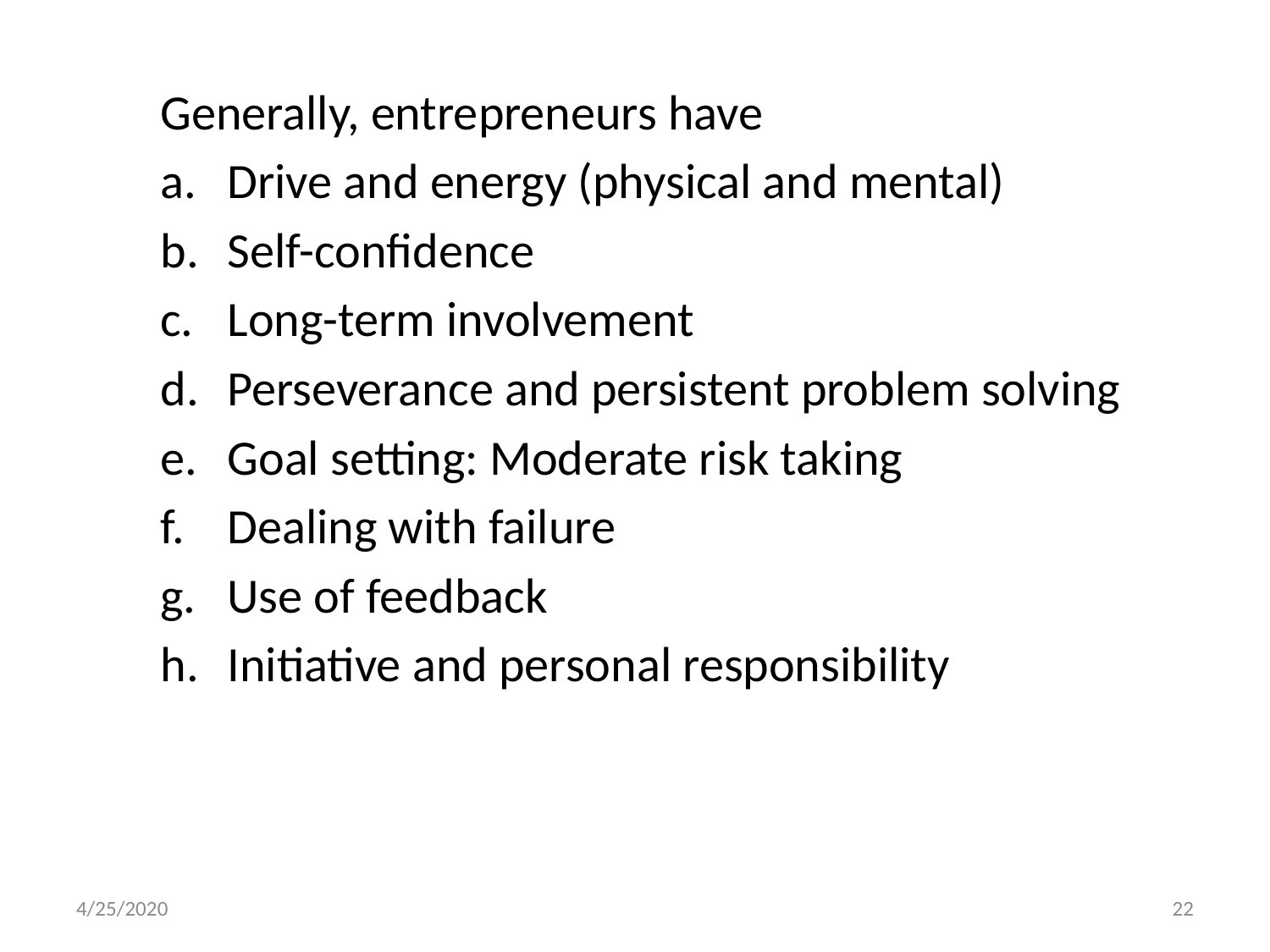

Generally, entrepreneurs have
Drive and energy (physical and mental)
Self-confidence
Long-term involvement
Perseverance and persistent problem solving
Goal setting: Moderate risk taking
Dealing with failure
Use of feedback
Initiative and personal responsibility

4/25/2020
22